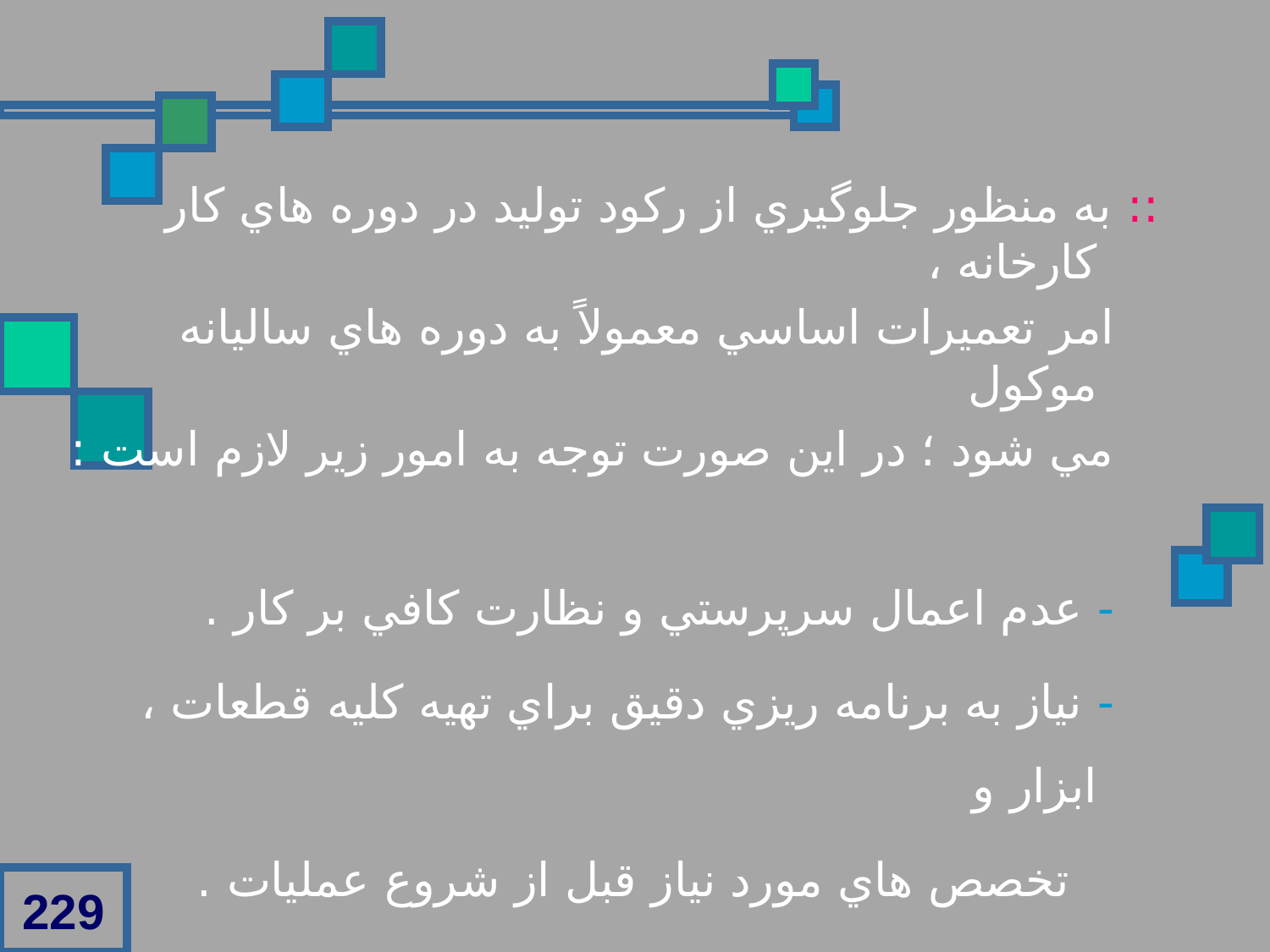

:: به منظور جلوگيري از رکود توليد در دوره هاي کار کارخانه ،
   امر تعميرات اساسي معمولاً به دوره هاي ساليانه موکول
   مي شود ؛ در اين صورت توجه به امور زير لازم است :

   - عدم اعمال سرپرستي و نظارت کافي بر کار .
   - نياز به برنامه ريزي دقيق براي تهيه کليه قطعات ، ابزار و
      تخصص هاي مورد نياز قبل از شروع عمليات .
229